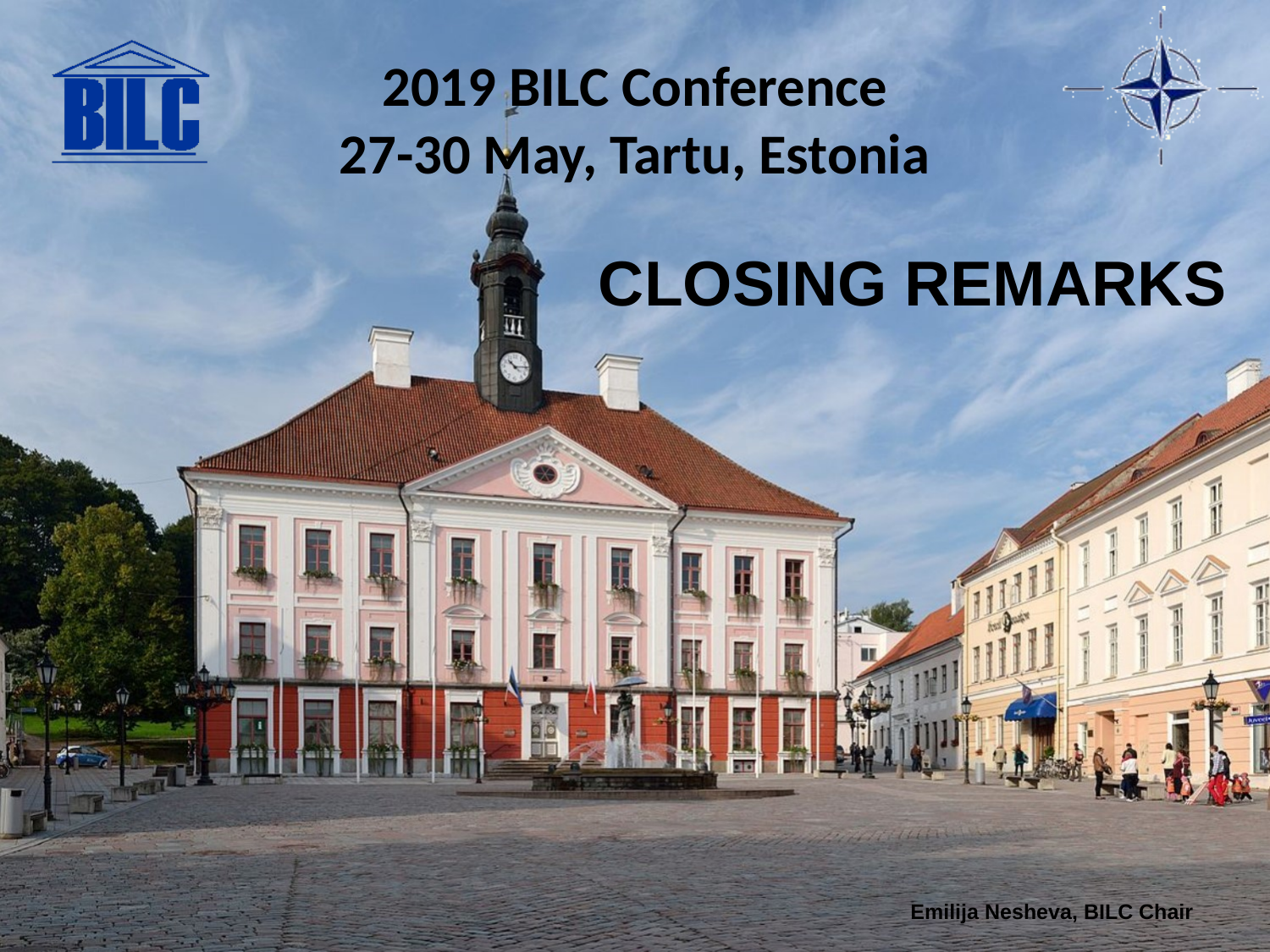

# 2019 BILC Conference 27-30 May, Tartu, Estonia
CLOSING REMARKS
Emilija Nesheva, BILC Chair